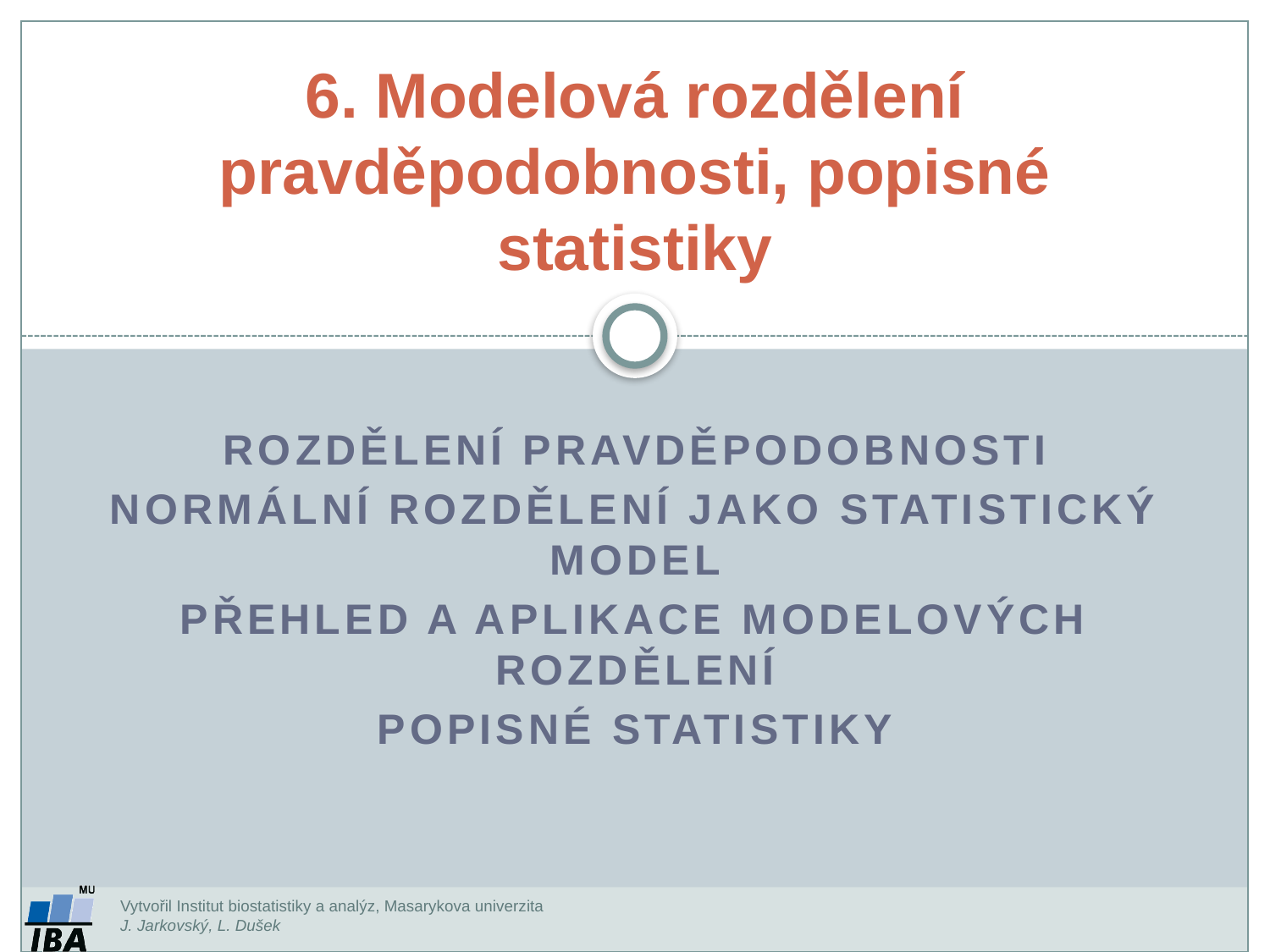

6. Modelová rozdělení pravděpodobnosti, popisné statistiky
Rozdělení pravděpodobnosti
Normální rozdělení jako statistický model
Přehled a aplikace modelových rozdělení
Popisné statistiky
Vytvořil Institut biostatistiky a analýz, Masarykova univerzita
J. Jarkovský, L. Dušek